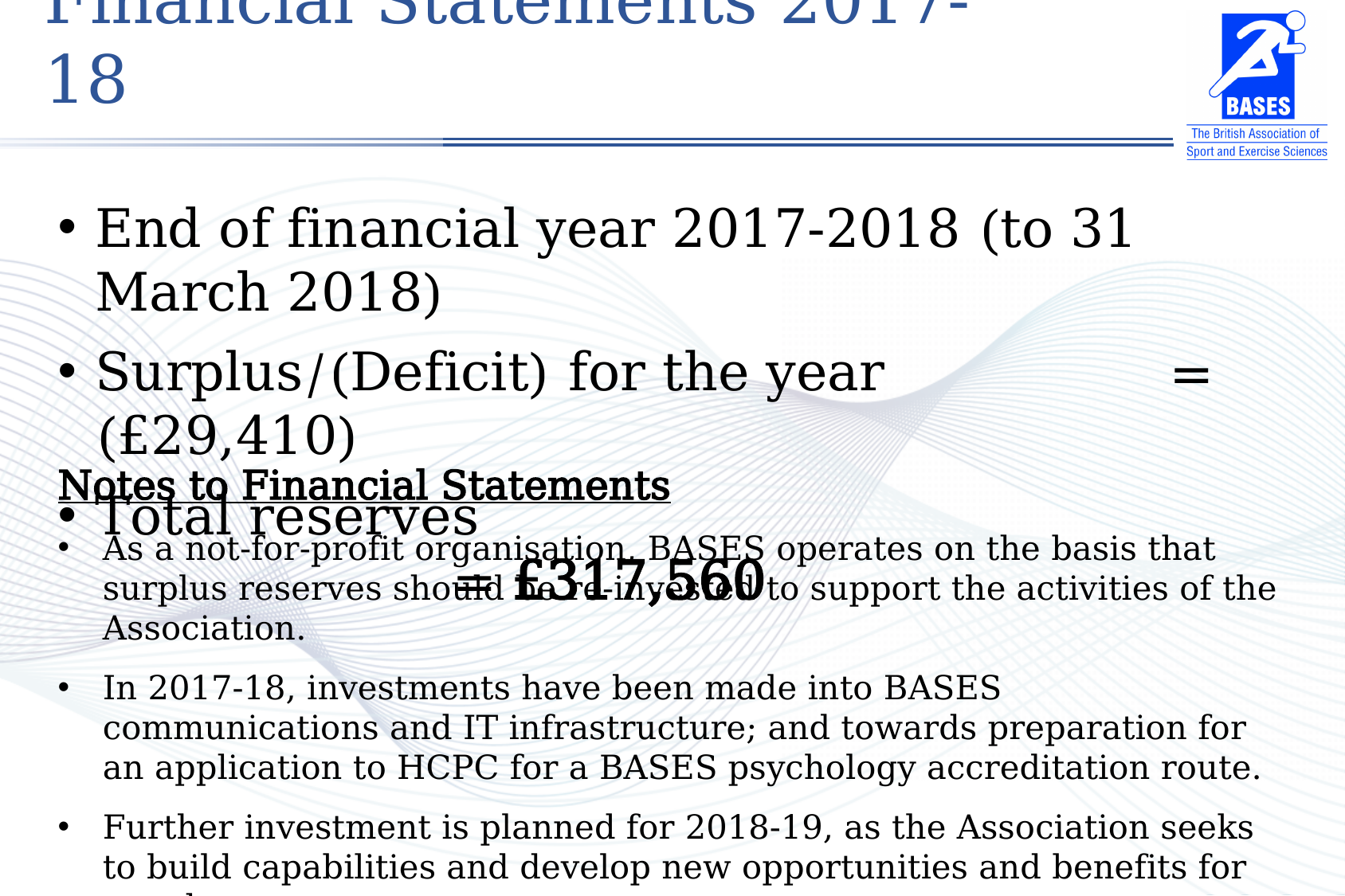

Financial Statements 2017-18
End of financial year 2017-2018 (to 31 March 2018)
Surplus/(Deficit) for the year 			= (£29,410)
Total reserves									= £317,560
Notes to Financial Statements
As a not-for-profit organisation, BASES operates on the basis that surplus reserves should be re-invested to support the activities of the Association.
In 2017-18, investments have been made into BASES communications and IT infrastructure; and towards preparation for an application to HCPC for a BASES psychology accreditation route.
Further investment is planned for 2018-19, as the Association seeks to build capabilities and develop new opportunities and benefits for members.